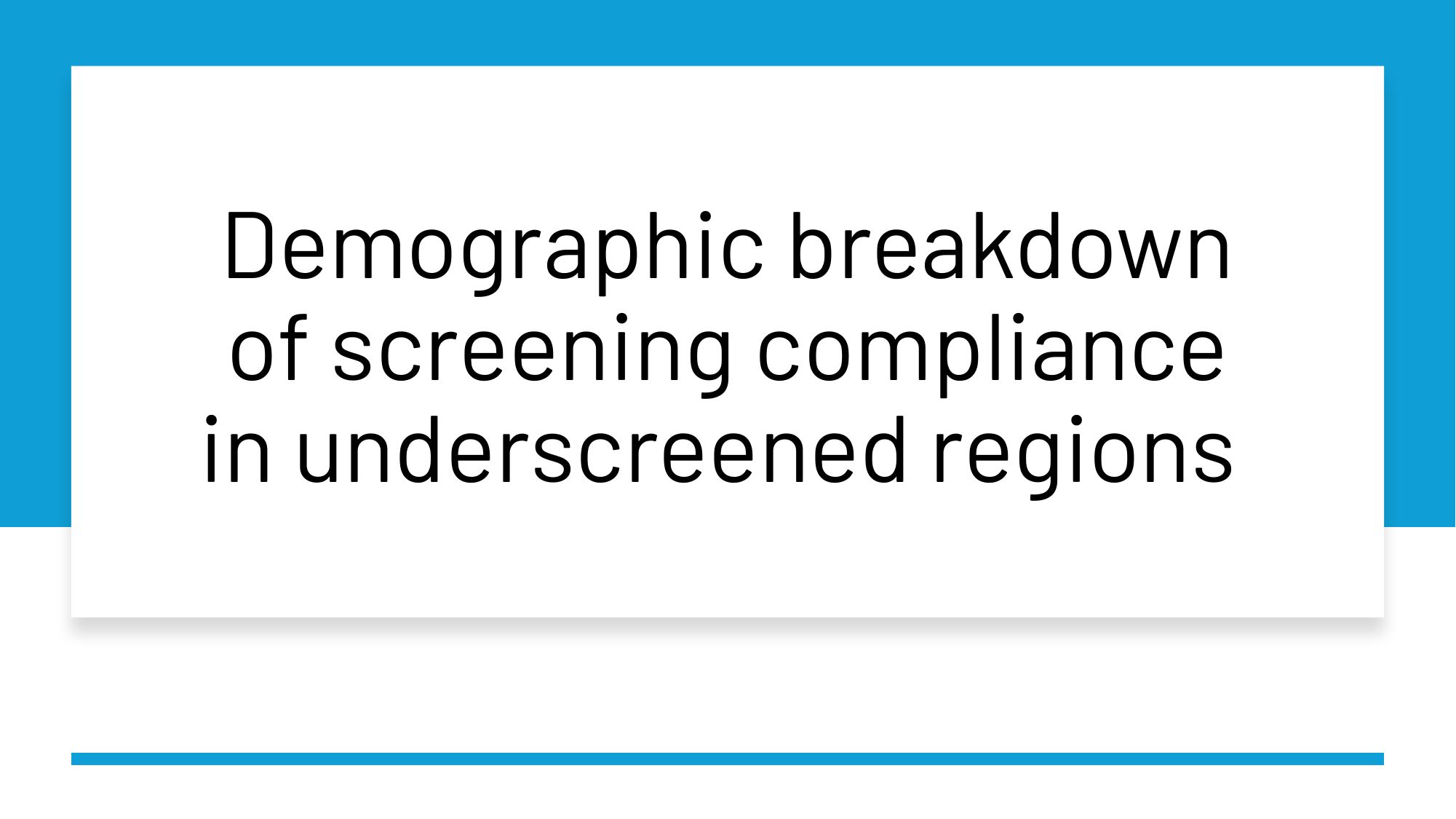

# Demographic breakdown of screening compliance in underscreened regions